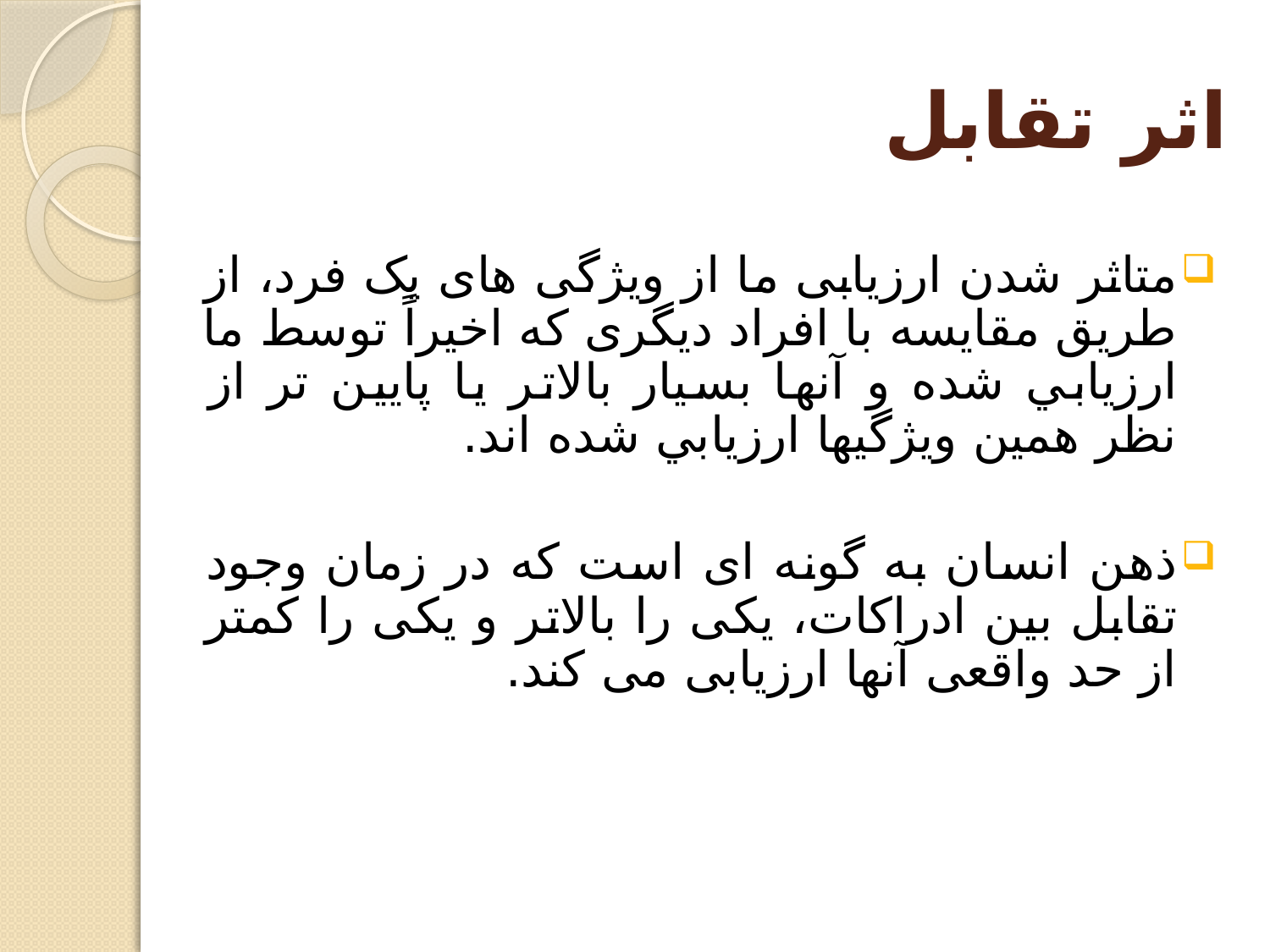

# اثر تقابل
متاثر شدن ارزيابی ما از ويژگی های يک فرد، از طريق مقايسه با افراد ديگری که اخيراً توسط ما ارزيابي شده و آنها بسيار بالاتر يا پايين تر از نظر همين ويژگيها ارزيابي شده اند.

ذهن انسان به گونه ای است که در زمان وجود تقابل بین ادراکات، یکی را بالاتر و یکی را کمتر از حد واقعی آنها ارزیابی می کند.